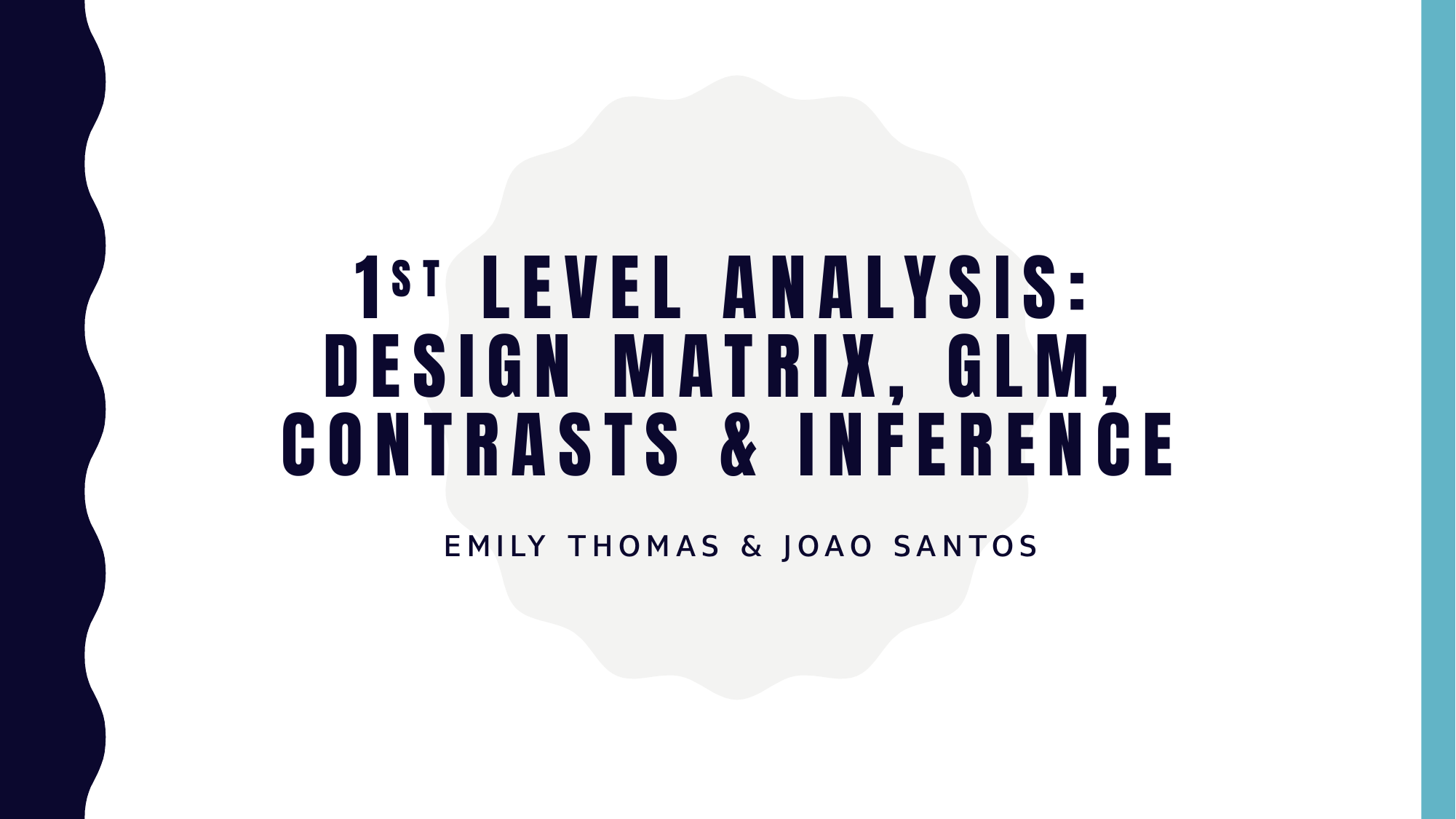

# 1st Level Analysis: Design Matrix, GLM, Contrasts & InferencE
Emily Thomas & Joao Santos